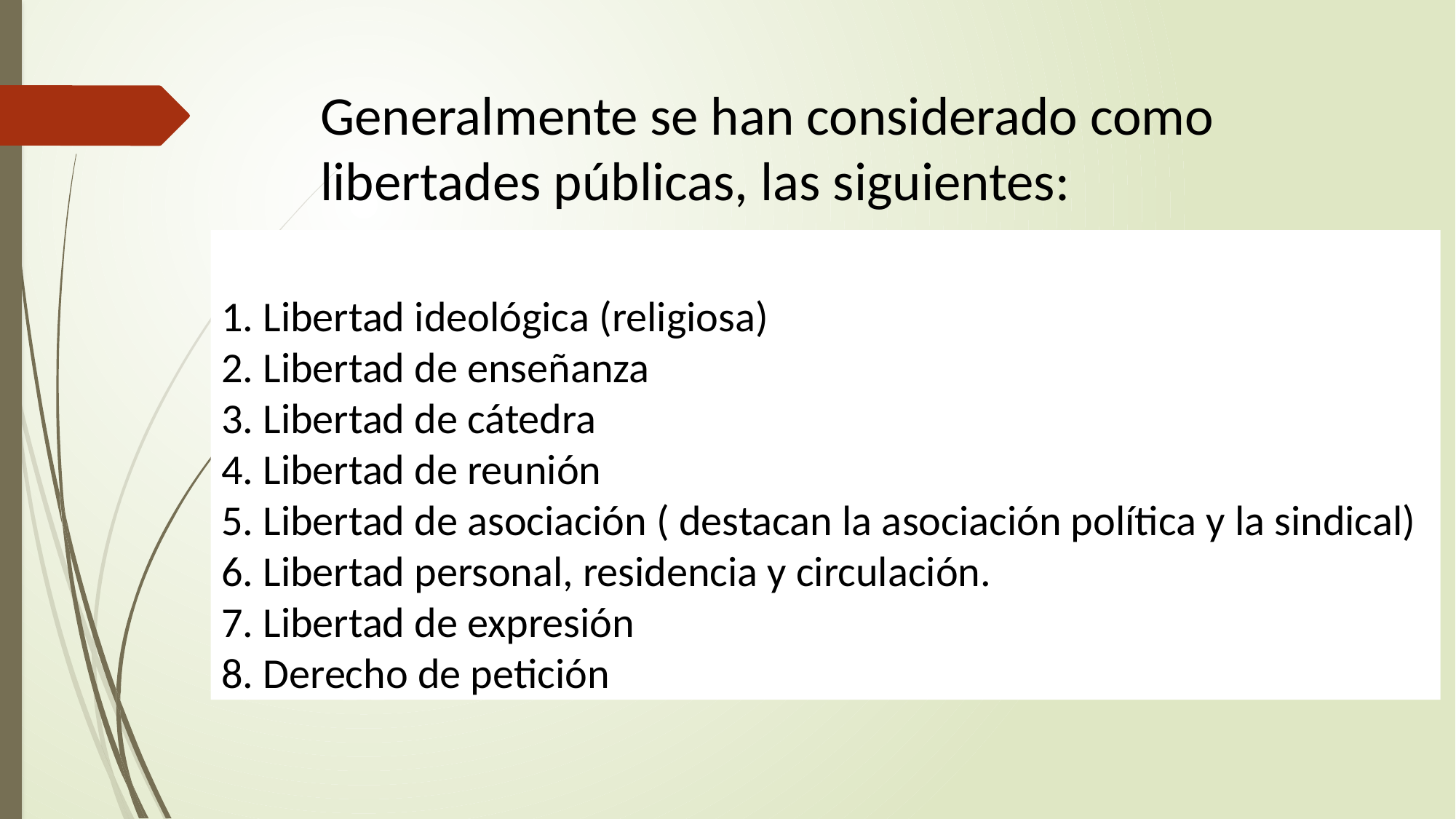

# Generalmente se han considerado como libertades públicas, las siguientes:

1. Libertad ideológica (religiosa)
2. Libertad de enseñanza
3. Libertad de cátedra
4. Libertad de reunión
5. Libertad de asociación ( destacan la asociación política y la sindical)
6. Libertad personal, residencia y circulación.
7. Libertad de expresión
8. Derecho de petición